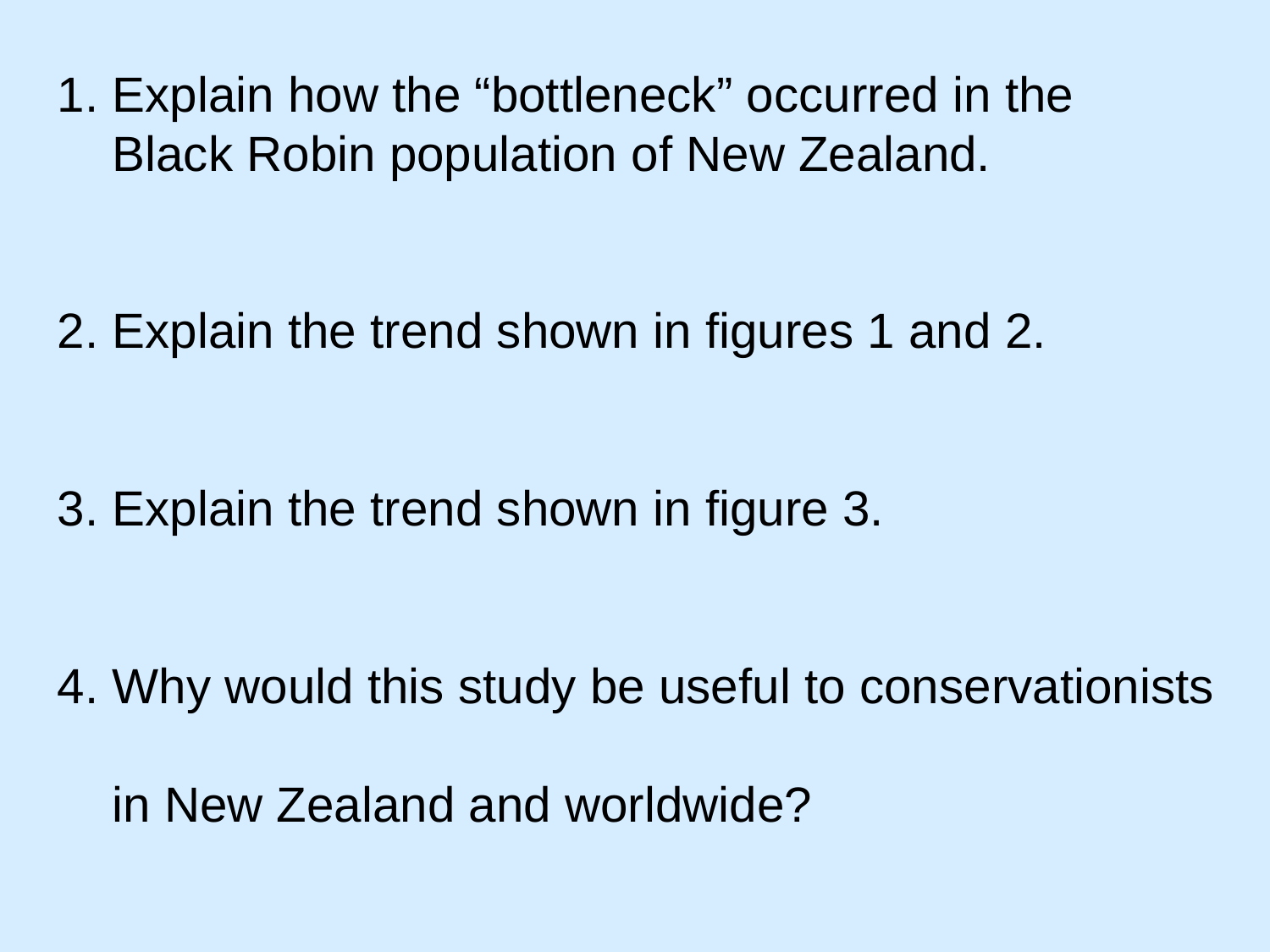

1. Explain how the “bottleneck” occurred in the
    Black Robin population of New Zealand.

2. Explain the trend shown in figures 1 and 2.
3. Explain the trend shown in figure 3.

4. Why would this study be useful to conservationists
    in New Zealand and worldwide?